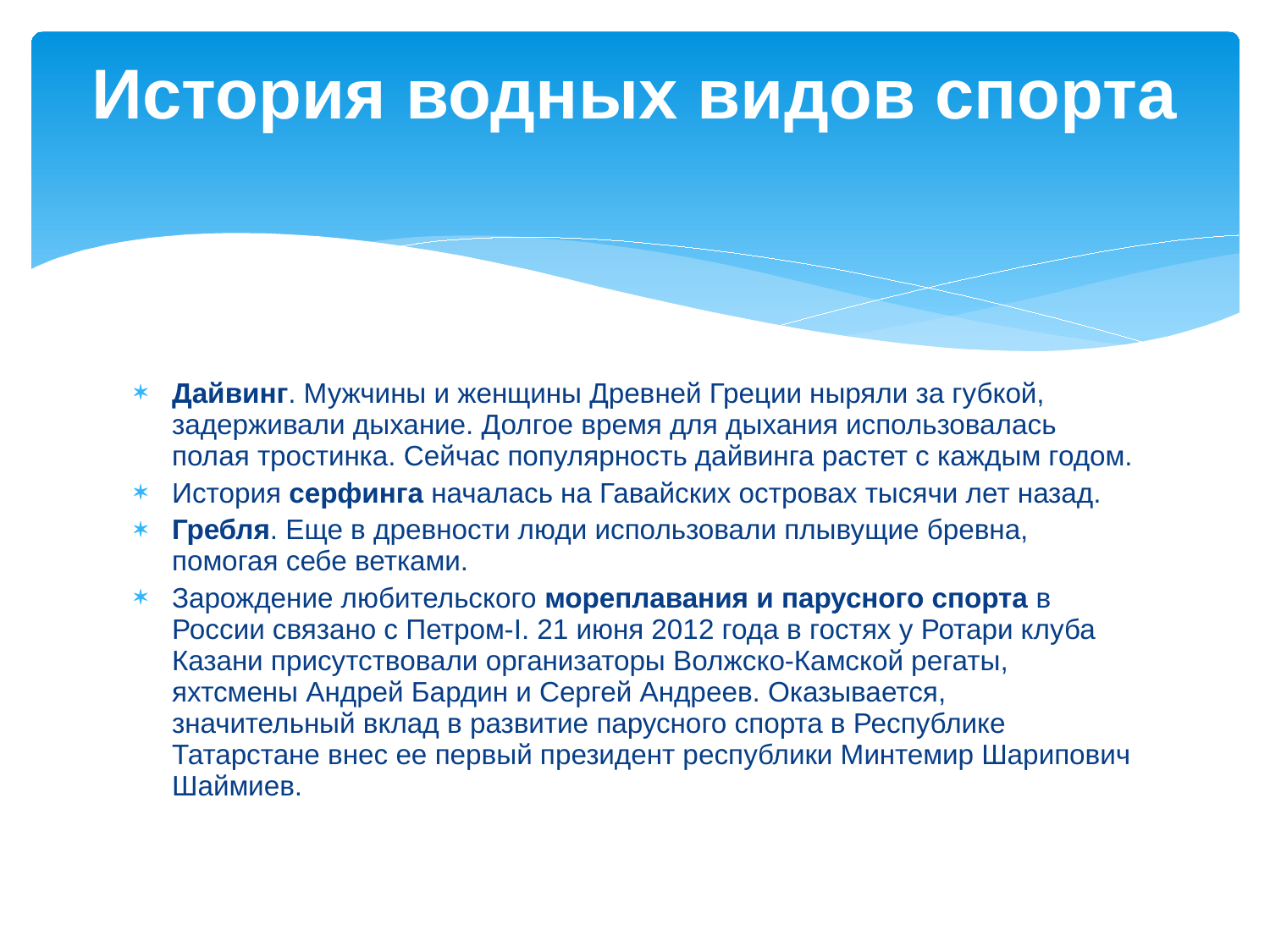

# История водных видов спорта
Дайвинг. Мужчины и женщины Древней Греции ныряли за губкой, задерживали дыхание. Долгое время для дыхания использовалась полая тростинка. Сейчас популярность дайвинга растет с каждым годом.
История серфинга началась на Гавайских островах тысячи лет назад.
Гребля. Еще в древности люди использовали плывущие бревна, помогая себе ветками.
Зарождение любительского мореплавания и парусного спорта в России связано с Петром-I. 21 июня 2012 года в гостях у Ротари клуба Казани присутствовали организаторы Волжско-Камской регаты, яхтсмены Андрей Бардин и Сергей Андреев. Оказывается, значительный вклад в развитие парусного спорта в Республике Татарстане внес ее первый президент республики Минтемир Шарипович Шаймиев.